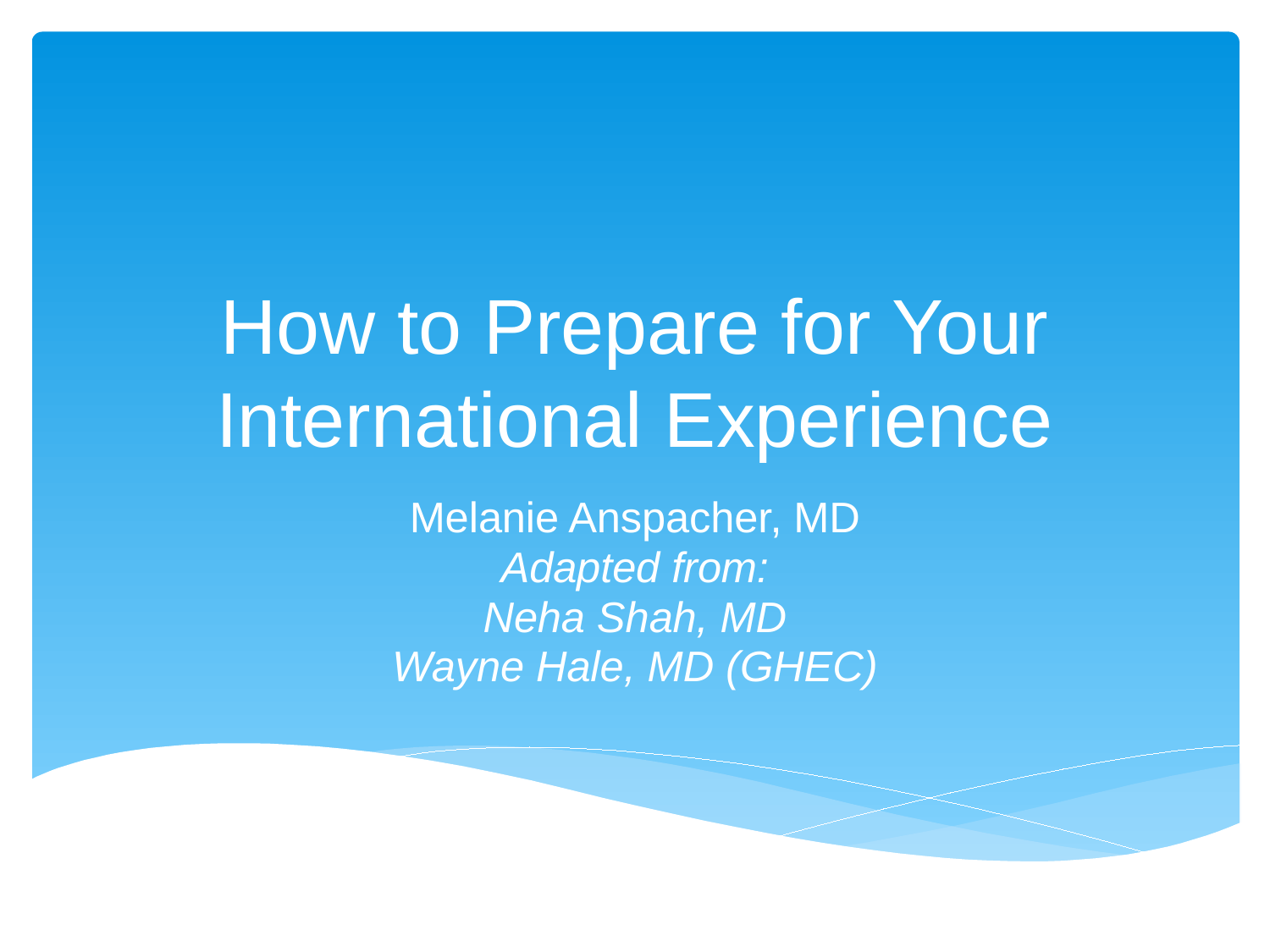

# How to Prepare for Your International Experience
Melanie Anspacher, MD
Adapted from:
Neha Shah, MD
Wayne Hale, MD (GHEC)